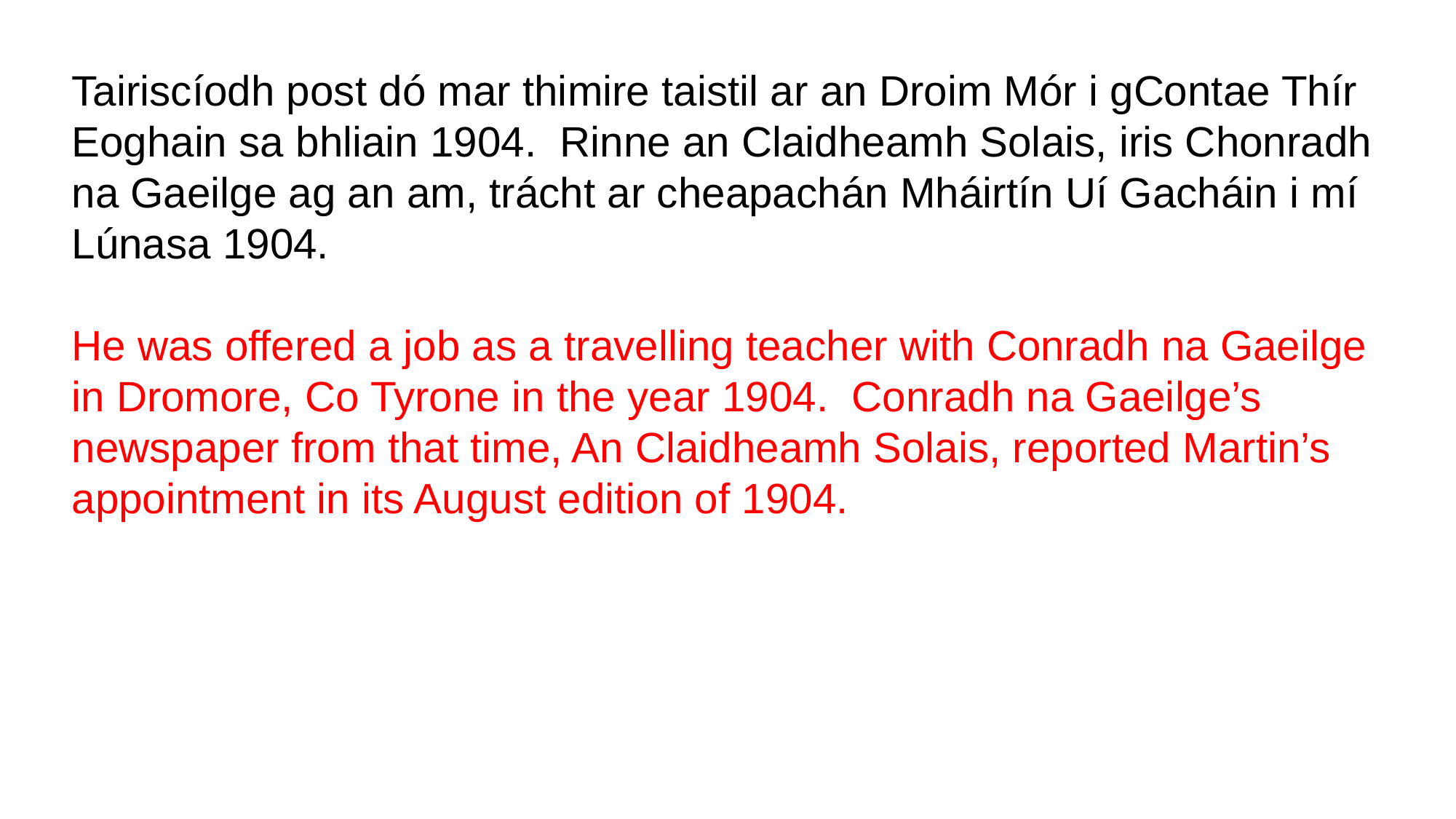

Tairiscíodh post dó mar thimire taistil ar an Droim Mór i gContae Thír Eoghain sa bhliain 1904.  Rinne an Claidheamh Solais, iris Chonradh na Gaeilge ag an am, trácht ar cheapachán Mháirtín Uí Gacháin i mí Lúnasa 1904.

He was offered a job as a travelling teacher with Conradh na Gaeilge in Dromore, Co Tyrone in the year 1904.  Conradh na Gaeilge’s newspaper from that time, An Claidheamh Solais, reported Martin’s appointment in its August edition of 1904.